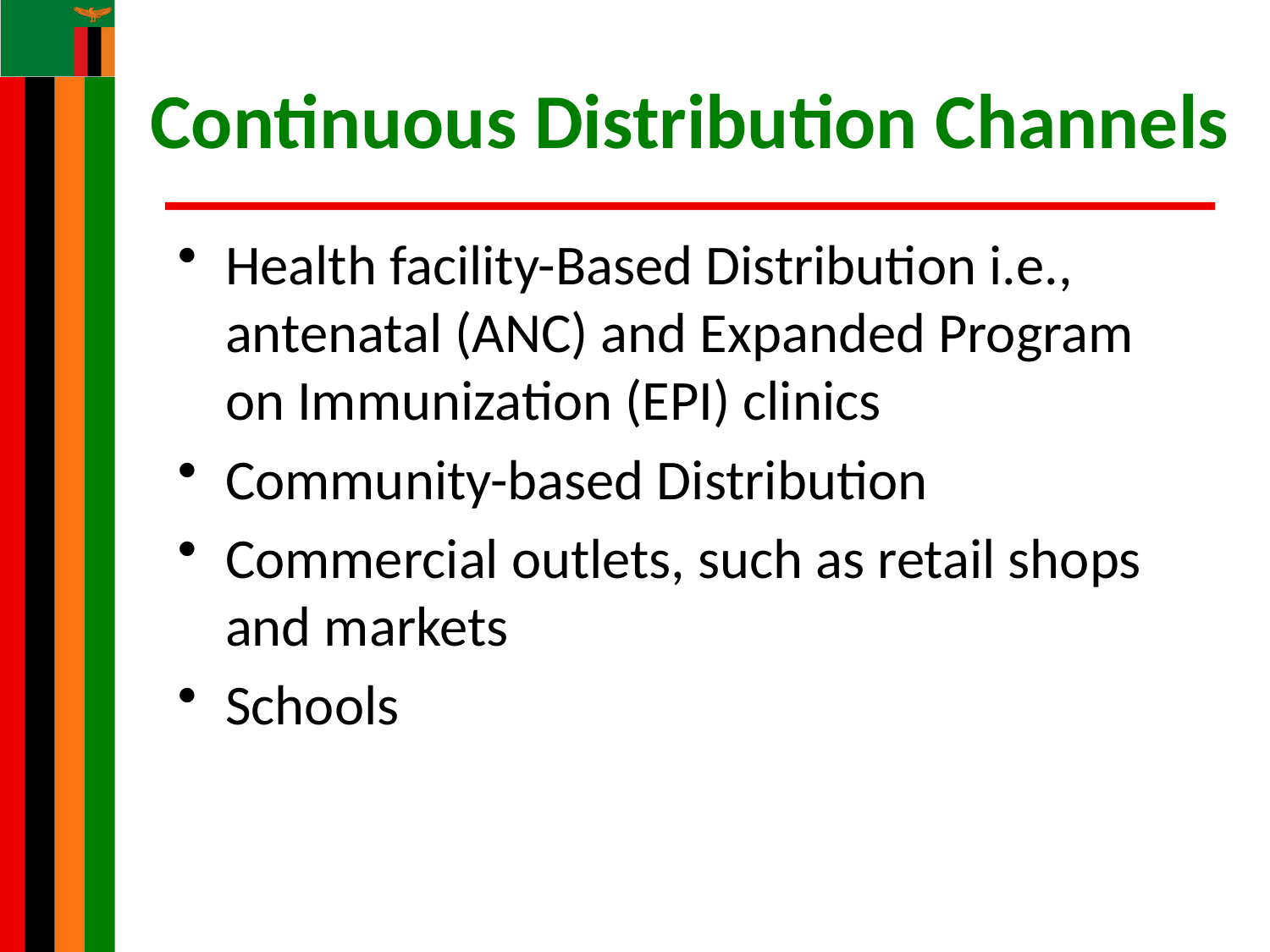

# Continuous Distribution Channels
Health facility-Based Distribution i.e., antenatal (ANC) and Expanded Program on Immunization (EPI) clinics
Community-based Distribution
Commercial outlets, such as retail shops and markets
Schools